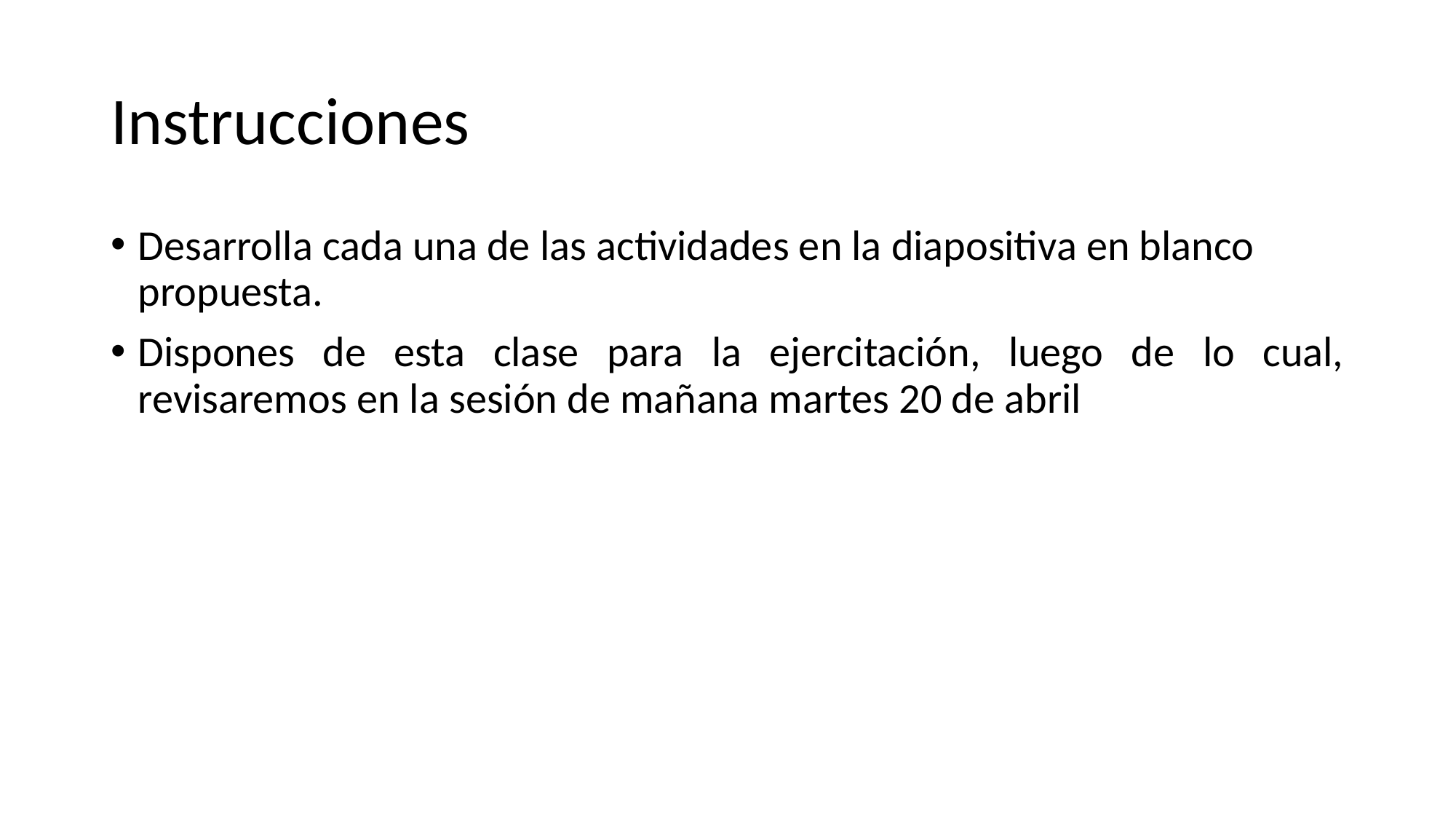

# Instrucciones
Desarrolla cada una de las actividades en la diapositiva en blanco propuesta.
Dispones de esta clase para la ejercitación, luego de lo cual, revisaremos en la sesión de mañana martes 20 de abril